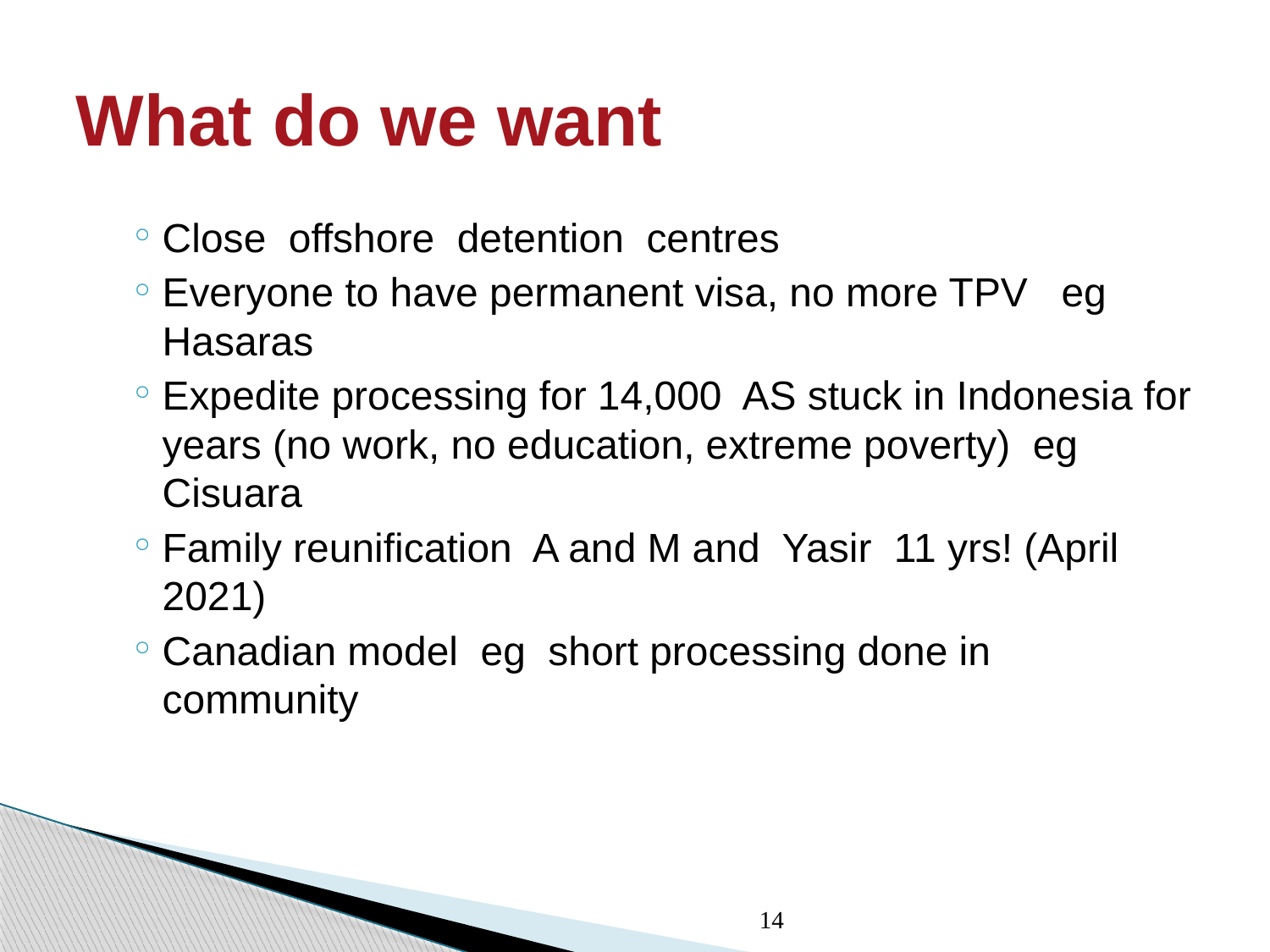

# What do we want
Close  offshore  detention  centres
Everyone to have permanent visa, no more TPV   eg  Hasaras
Expedite processing for 14,000  AS stuck in Indonesia for years (no work, no education, extreme poverty)  eg  Cisuara
Family reunification  A and M and  Yasir  11 yrs! (April 2021)
Canadian model  eg  short processing done in community

14